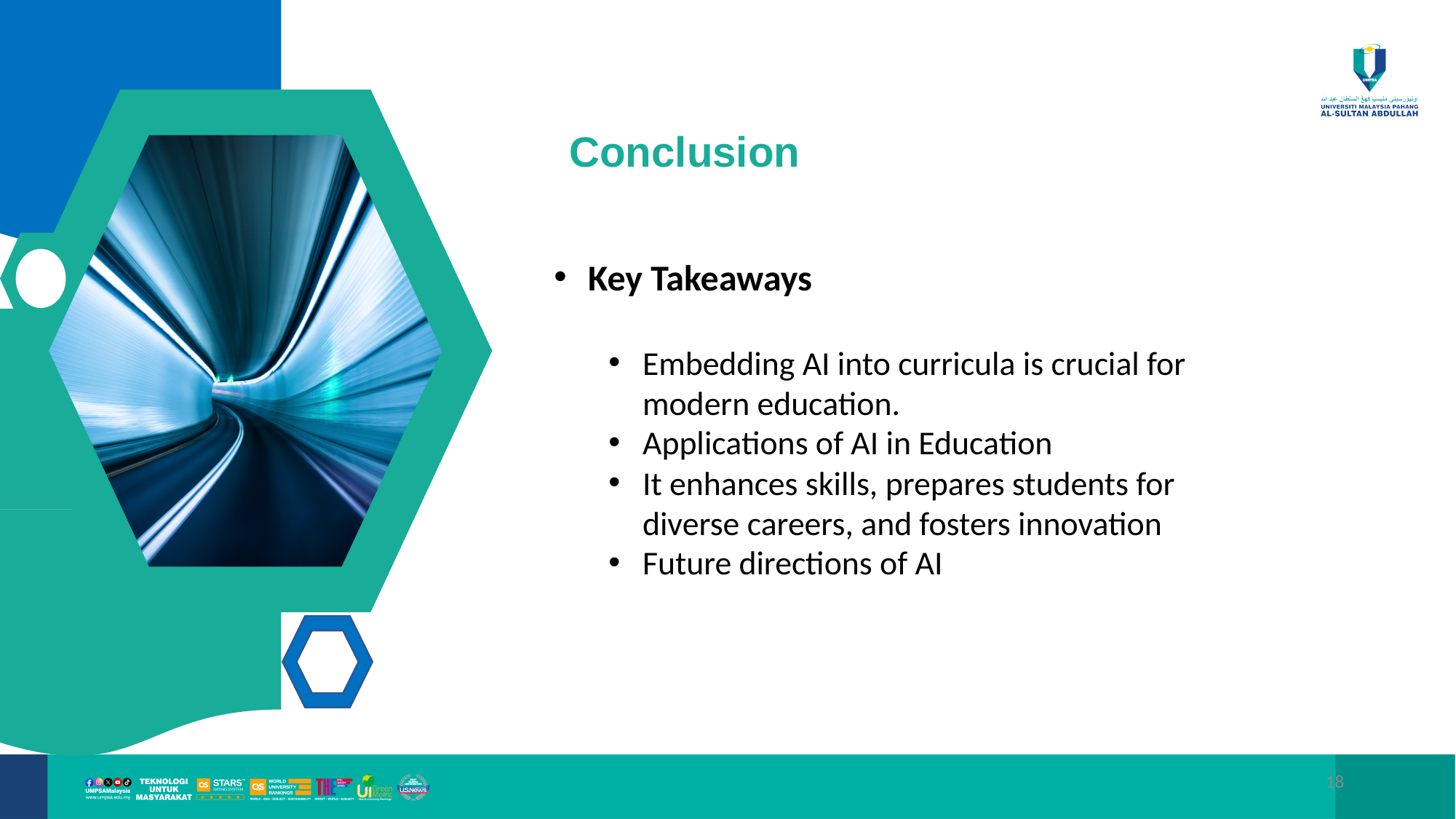

Conclusion
Key Takeaways

Embedding AI into curricula is crucial for modern education.
Applications of AI in Education
It enhances skills, prepares students for diverse careers, and fosters innovation
Future directions of AI

18